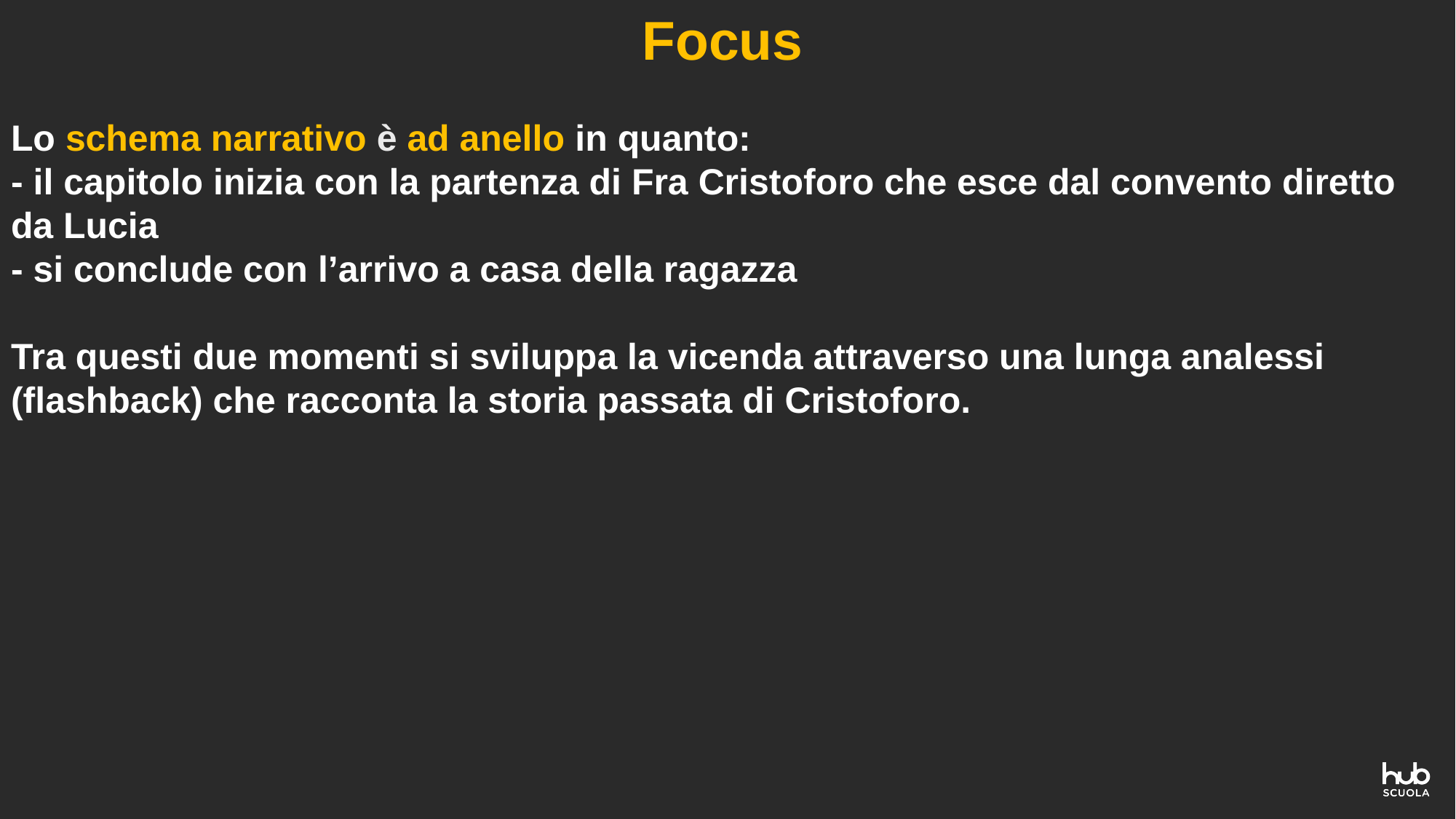

# Focus Lo schema narrativo è ad anello in quanto: - il capitolo inizia con la partenza di Fra Cristoforo che esce dal convento diretto da Lucia - si conclude con l’arrivo a casa della ragazza Tra questi due momenti si sviluppa la vicenda attraverso una lunga analessi (flashback) che racconta la storia passata di Cristoforo.